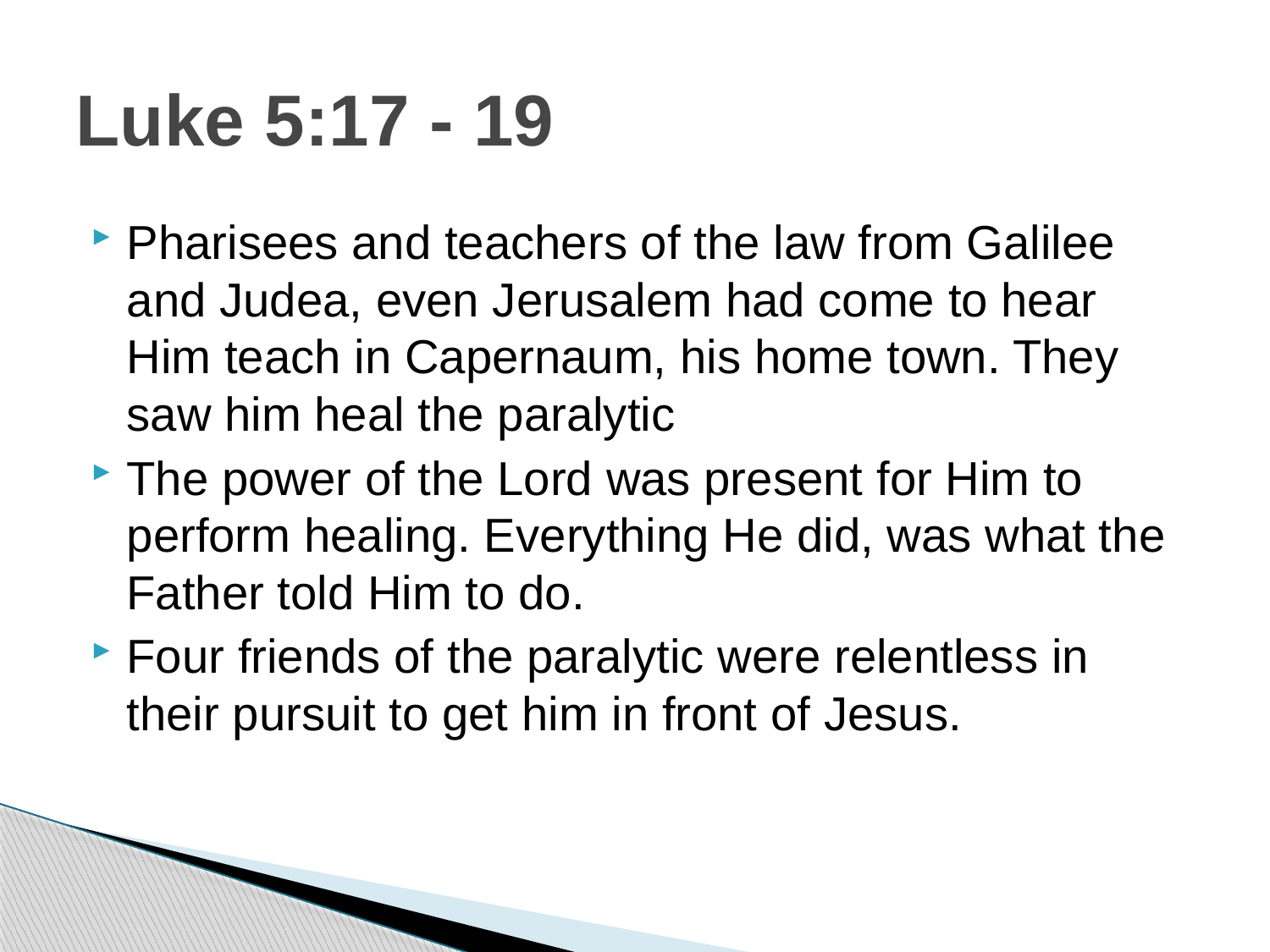

# Luke 5:17 - 19
Pharisees and teachers of the law from Galilee and Judea, even Jerusalem had come to hear Him teach in Capernaum, his home town. They saw him heal the paralytic
The power of the Lord was present for Him to perform healing. Everything He did, was what the Father told Him to do.
Four friends of the paralytic were relentless in their pursuit to get him in front of Jesus.